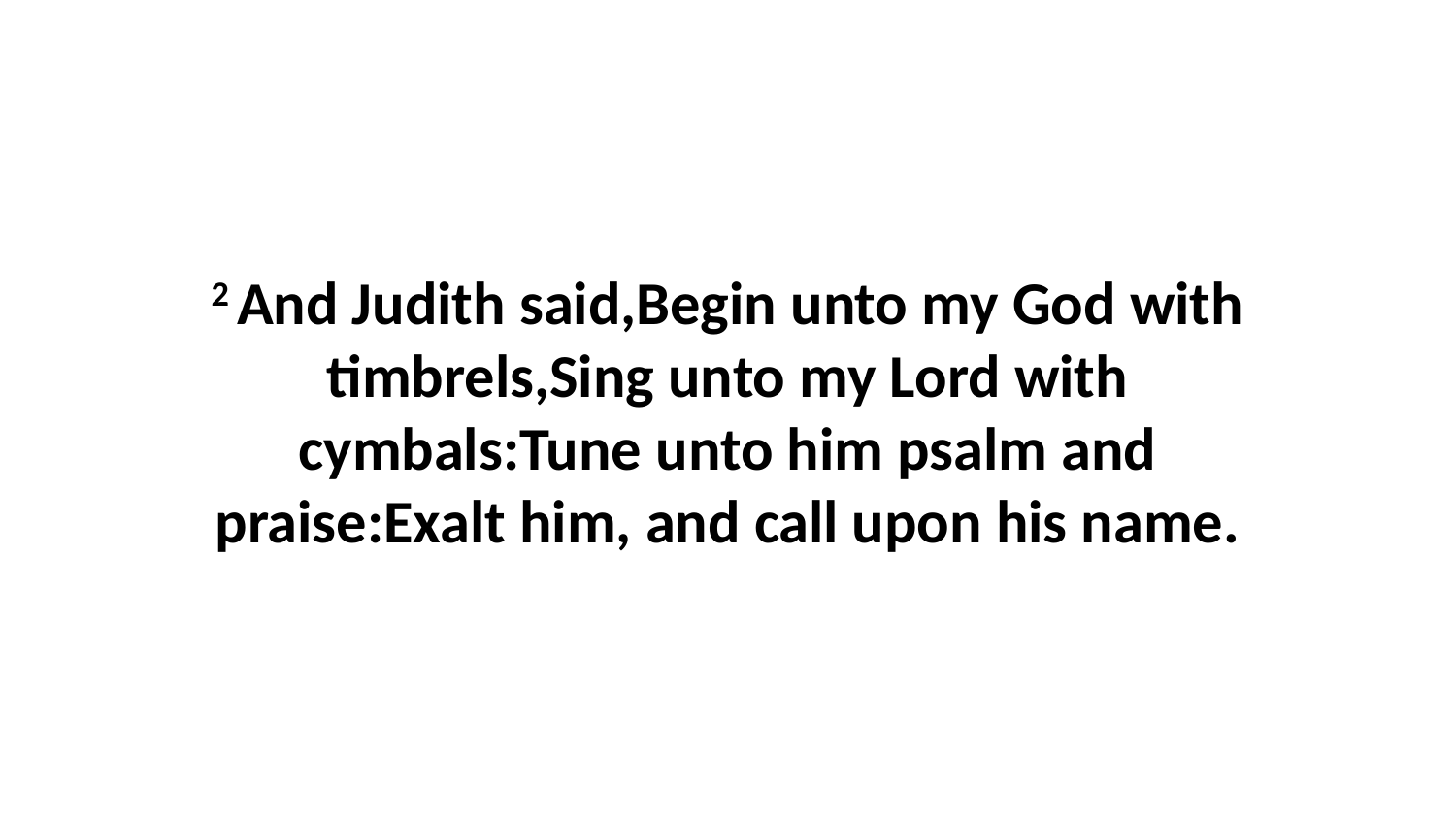

2 And Judith said,Begin unto my God with timbrels,Sing unto my Lord with cymbals:Tune unto him psalm and praise:Exalt him, and call upon his name.